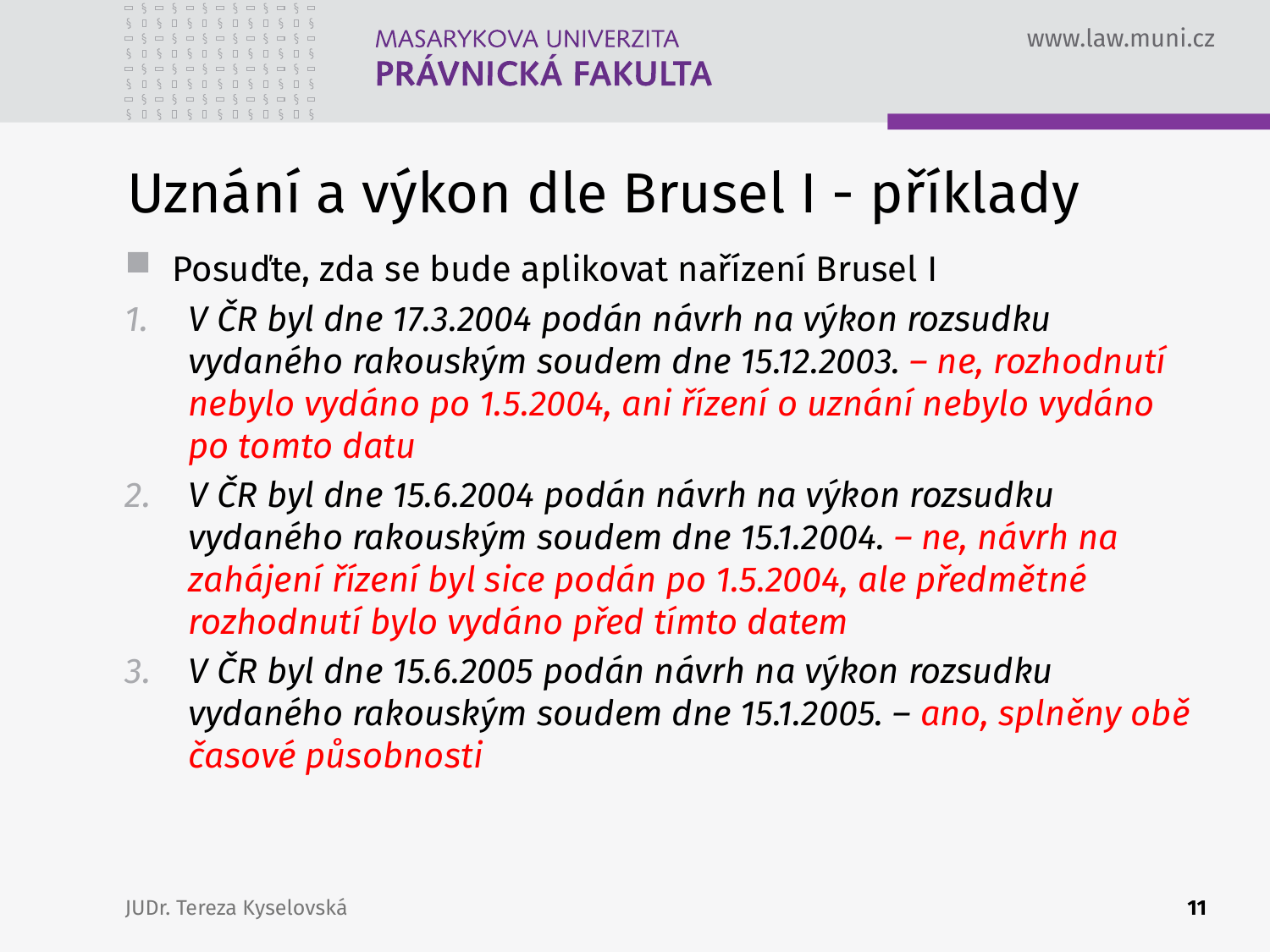

# Uznání a výkon dle Brusel I - příklady
Posuďte, zda se bude aplikovat nařízení Brusel I
V ČR byl dne 17.3.2004 podán návrh na výkon rozsudku vydaného rakouským soudem dne 15.12.2003. – ne, rozhodnutí nebylo vydáno po 1.5.2004, ani řízení o uznání nebylo vydáno po tomto datu
V ČR byl dne 15.6.2004 podán návrh na výkon rozsudku vydaného rakouským soudem dne 15.1.2004. – ne, návrh na zahájení řízení byl sice podán po 1.5.2004, ale předmětné rozhodnutí bylo vydáno před tímto datem
V ČR byl dne 15.6.2005 podán návrh na výkon rozsudku vydaného rakouským soudem dne 15.1.2005. – ano, splněny obě časové působnosti

JUDr. Tereza Kyselovská
11